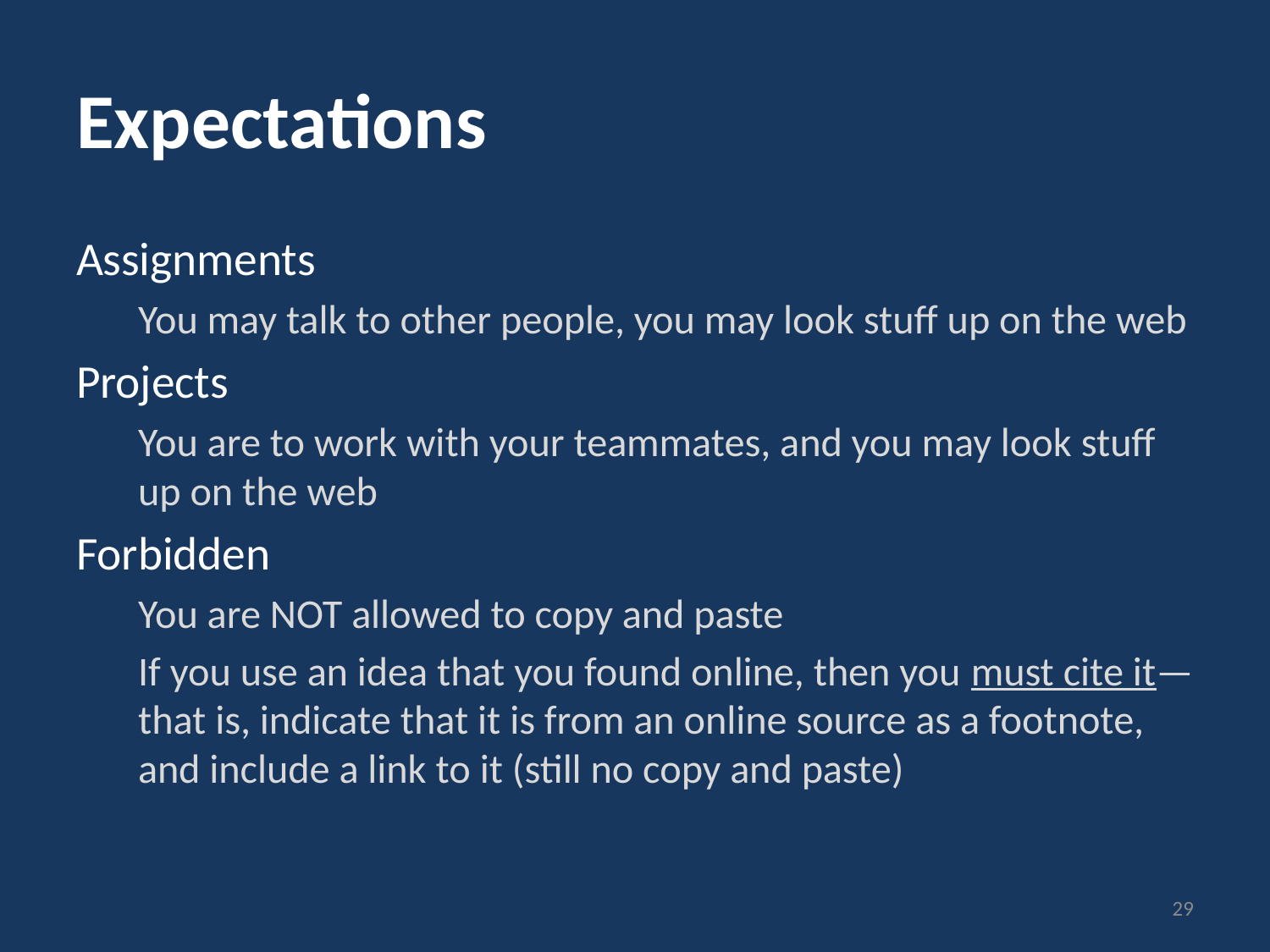

# Expectations
Assignments
You may talk to other people, you may look stuff up on the web
Projects
You are to work with your teammates, and you may look stuff up on the web
Forbidden
You are NOT allowed to copy and paste
If you use an idea that you found online, then you must cite it—that is, indicate that it is from an online source as a footnote, and include a link to it (still no copy and paste)
29